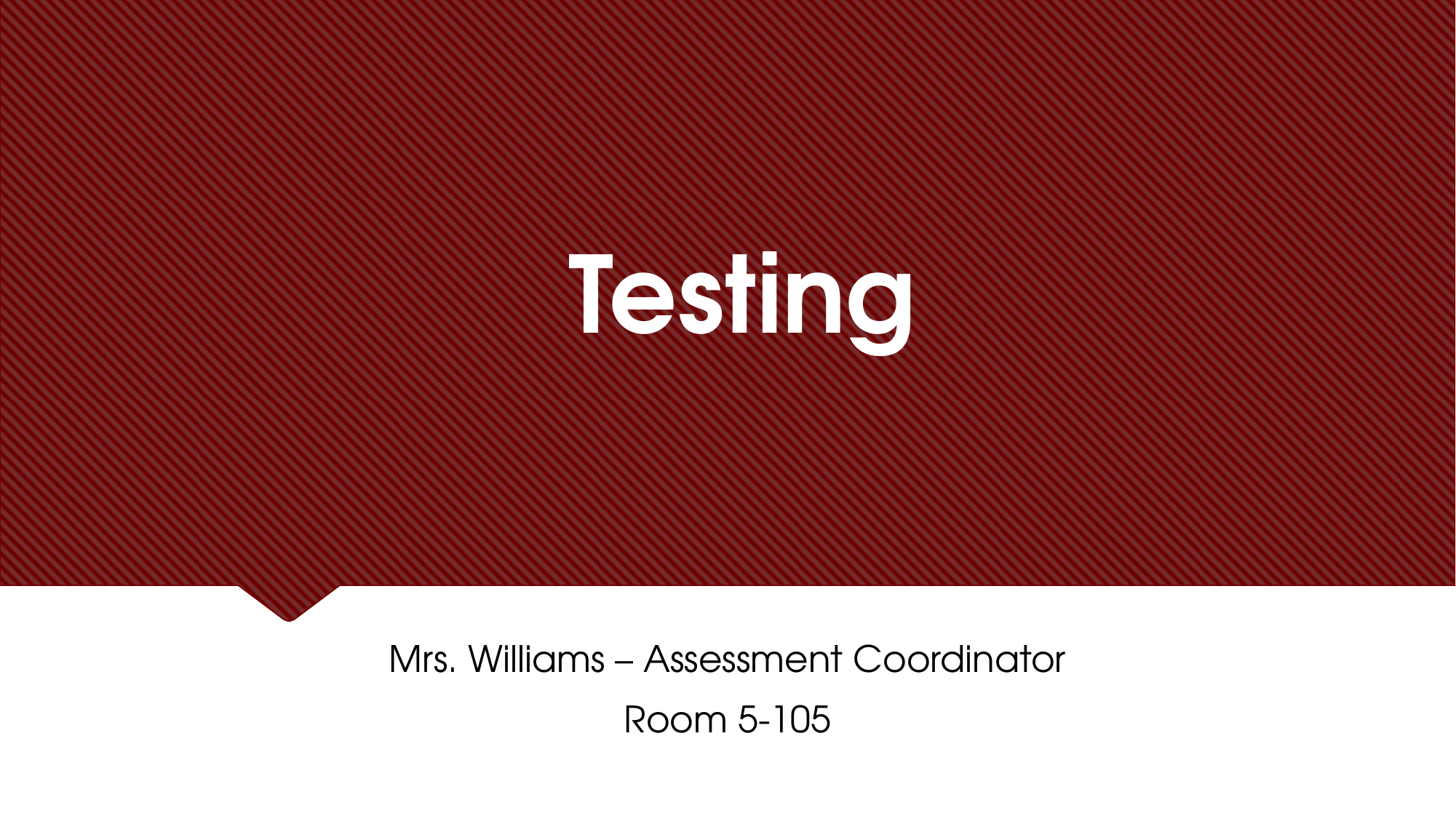

# Testing
Mrs. Williams – Assessment Coordinator
Room 5-105